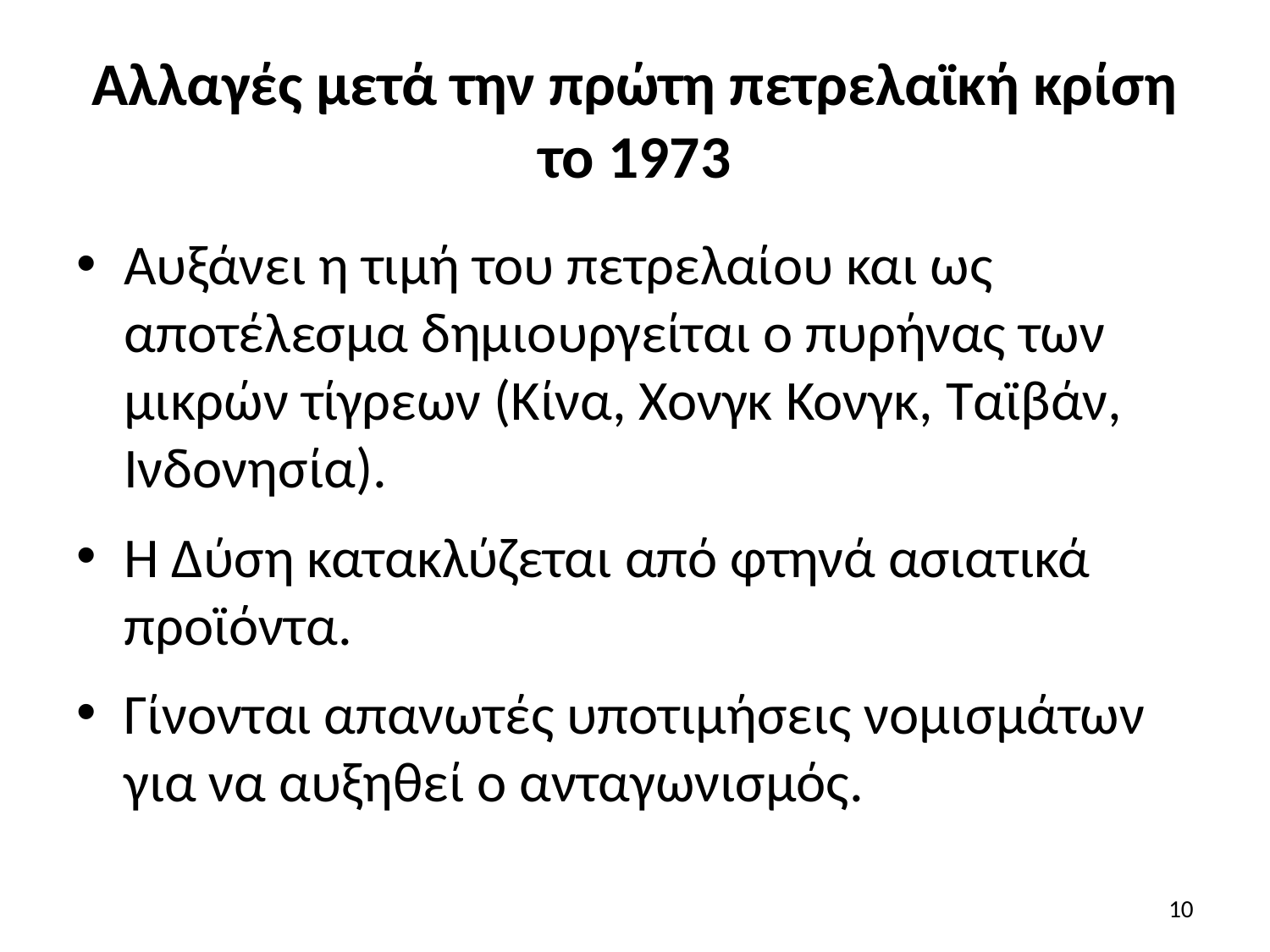

# Αλλαγές μετά την πρώτη πετρελαϊκή κρίση το 1973
Αυξάνει η τιμή του πετρελαίου και ως αποτέλεσμα δημιουργείται ο πυρήνας των μικρών τίγρεων (Κίνα, Χονγκ Κονγκ, Ταϊβάν, Ινδονησία).
Η Δύση κατακλύζεται από φτηνά ασιατικά προϊόντα.
Γίνονται απανωτές υποτιμήσεις νομισμάτων για να αυξηθεί ο ανταγωνισμός.
10